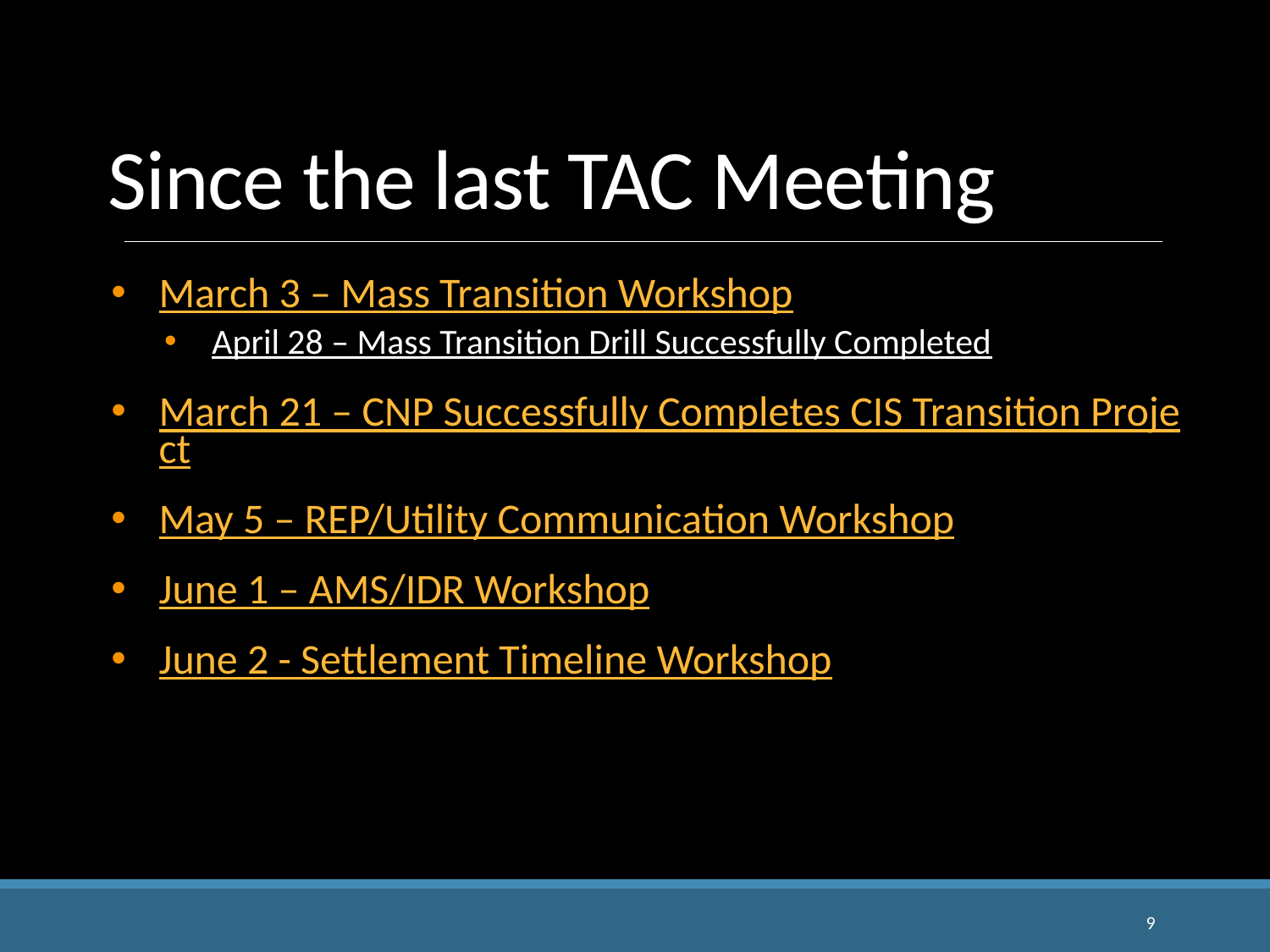

# Since the last TAC Meeting
March 3 – Mass Transition Workshop
April 28 – Mass Transition Drill Successfully Completed
March 21 – CNP Successfully Completes CIS Transition Project
May 5 – REP/Utility Communication Workshop
June 1 – AMS/IDR Workshop
June 2 - Settlement Timeline Workshop
9